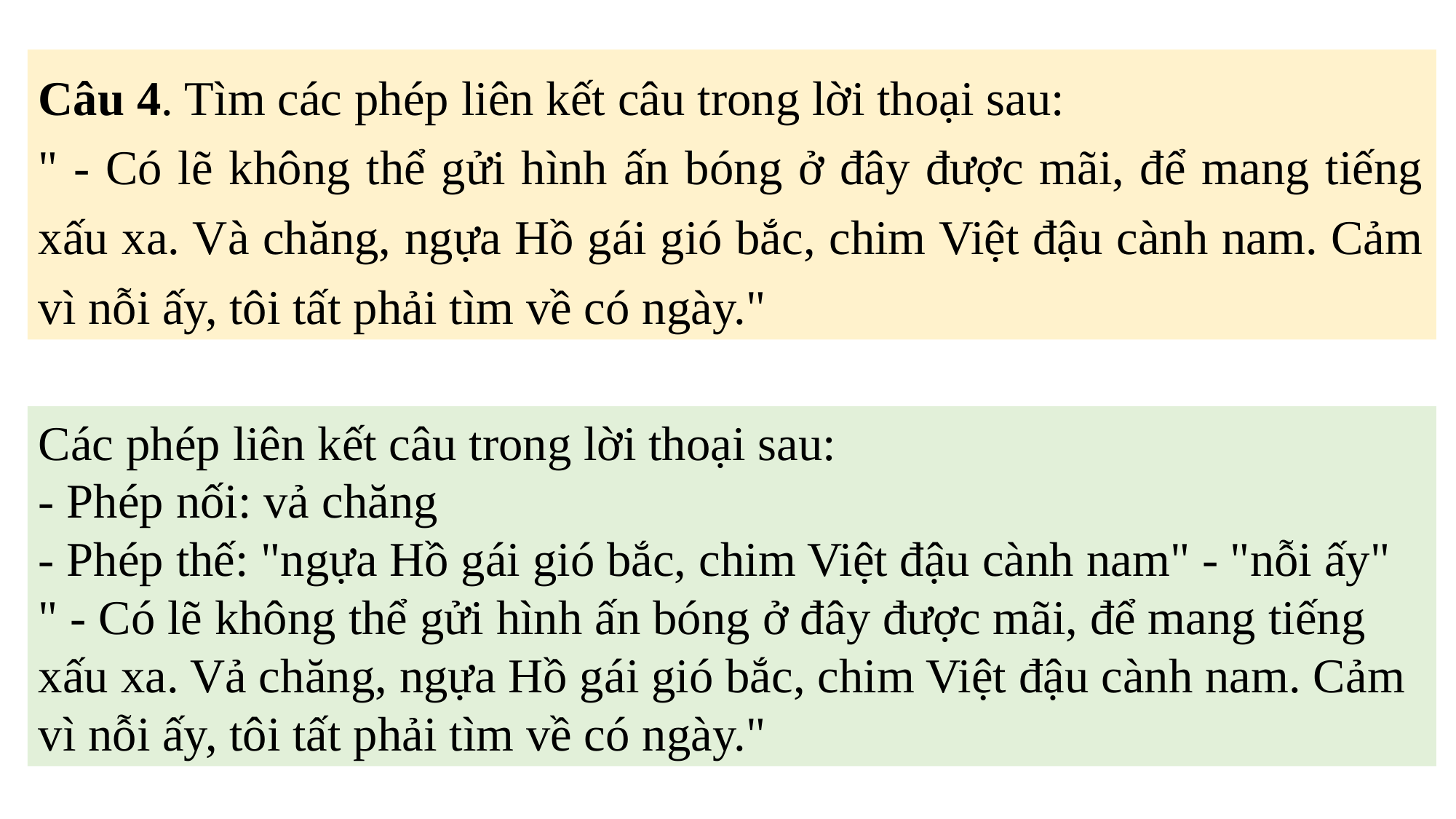

Câu 4. Tìm các phép liên kết câu trong lời thoại sau:
" - Có lẽ không thể gửi hình ấn bóng ở đây được mãi, để mang tiếng xấu xa. Và chăng, ngựa Hồ gái gió bắc, chim Việt đậu cành nam. Cảm vì nỗi ấy, tôi tất phải tìm về có ngày."
Các phép liên kết câu trong lời thoại sau:
- Phép nối: vả chăng
- Phép thế: "ngựa Hồ gái gió bắc, chim Việt đậu cành nam" - "nỗi ấy"
" - Có lẽ không thể gửi hình ấn bóng ở đây được mãi, để mang tiếng xấu xa. Vả chăng, ngựa Hồ gái gió bắc, chim Việt đậu cành nam. Cảm vì nỗi ấy, tôi tất phải tìm về có ngày."